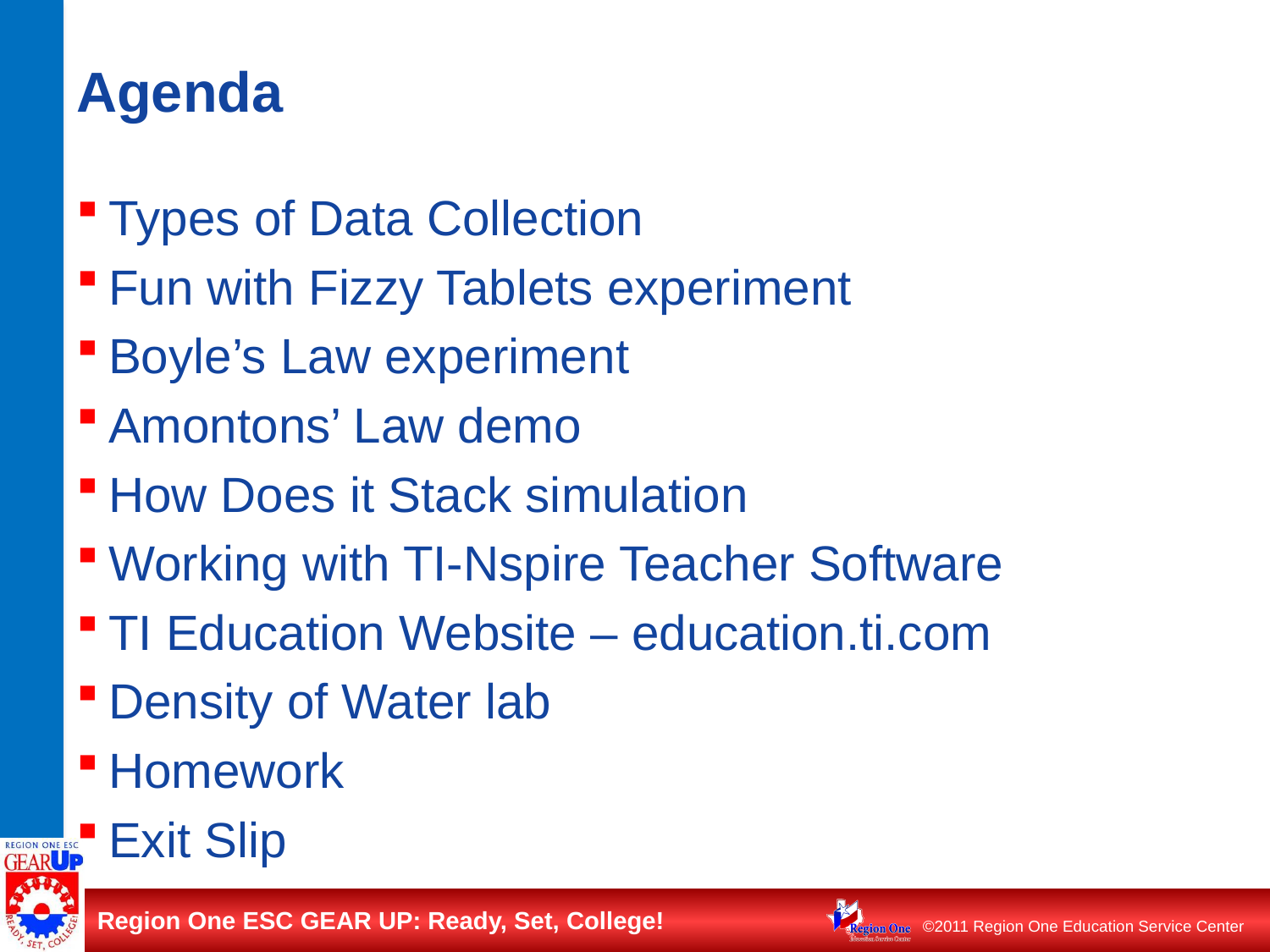

# Agenda
Types of Data Collection
Fun with Fizzy Tablets experiment
Boyle’s Law experiment
Amontons’ Law demo
How Does it Stack simulation
Working with TI-Nspire Teacher Software
TI Education Website – education.ti.com
Density of Water lab
Homework
Exit Slip